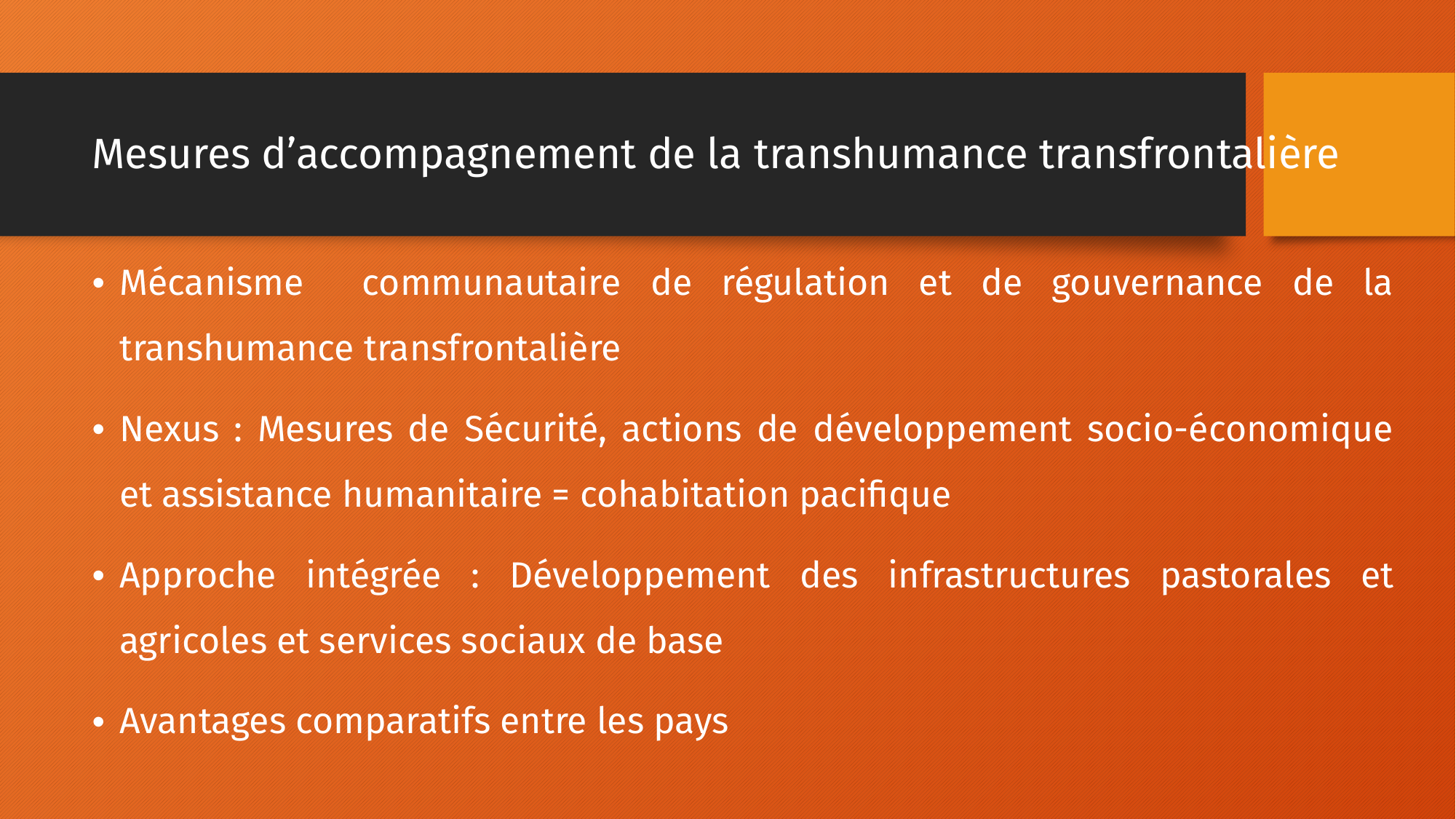

# Mesures d’accompagnement de la transhumance transfrontalière
Mécanisme  communautaire de régulation et de gouvernance de la transhumance transfrontalière
Nexus : Mesures de Sécurité, actions de développement socio-économique et assistance humanitaire = cohabitation pacifique
Approche intégrée : Développement des infrastructures pastorales et agricoles et services sociaux de base
Avantages comparatifs entre les pays